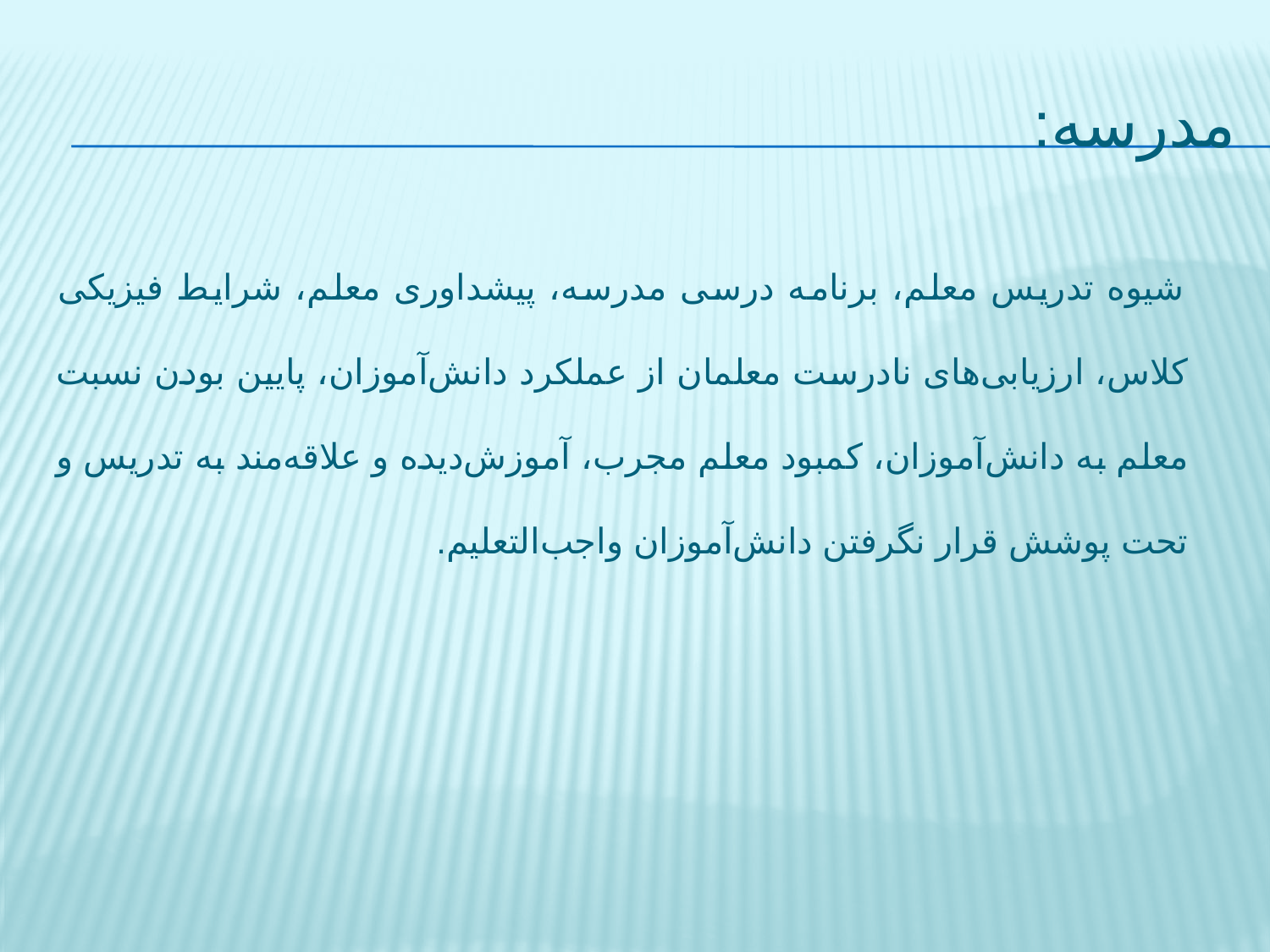

# مد‌رسه:
    شیوه تد‌ریس معلم، برنامه د‌رسی مد‌رسه، پیشد‌اوری معلم، شرایط فیزیکی کلاس، ارزیابی‌های ناد‌رست معلمان از عملکرد‌ د‌انش‌آموزان، پایین بود‌ن نسبت معلم به د‌انش‌آموزان، کمبود‌ معلم مجرب، آموزش‌د‌ید‌ه و علاقه‌مند‌ به تد‌ریس و تحت پوشش قرار نگرفتن د‌انش‌آموزان واجب‌التعلیم.